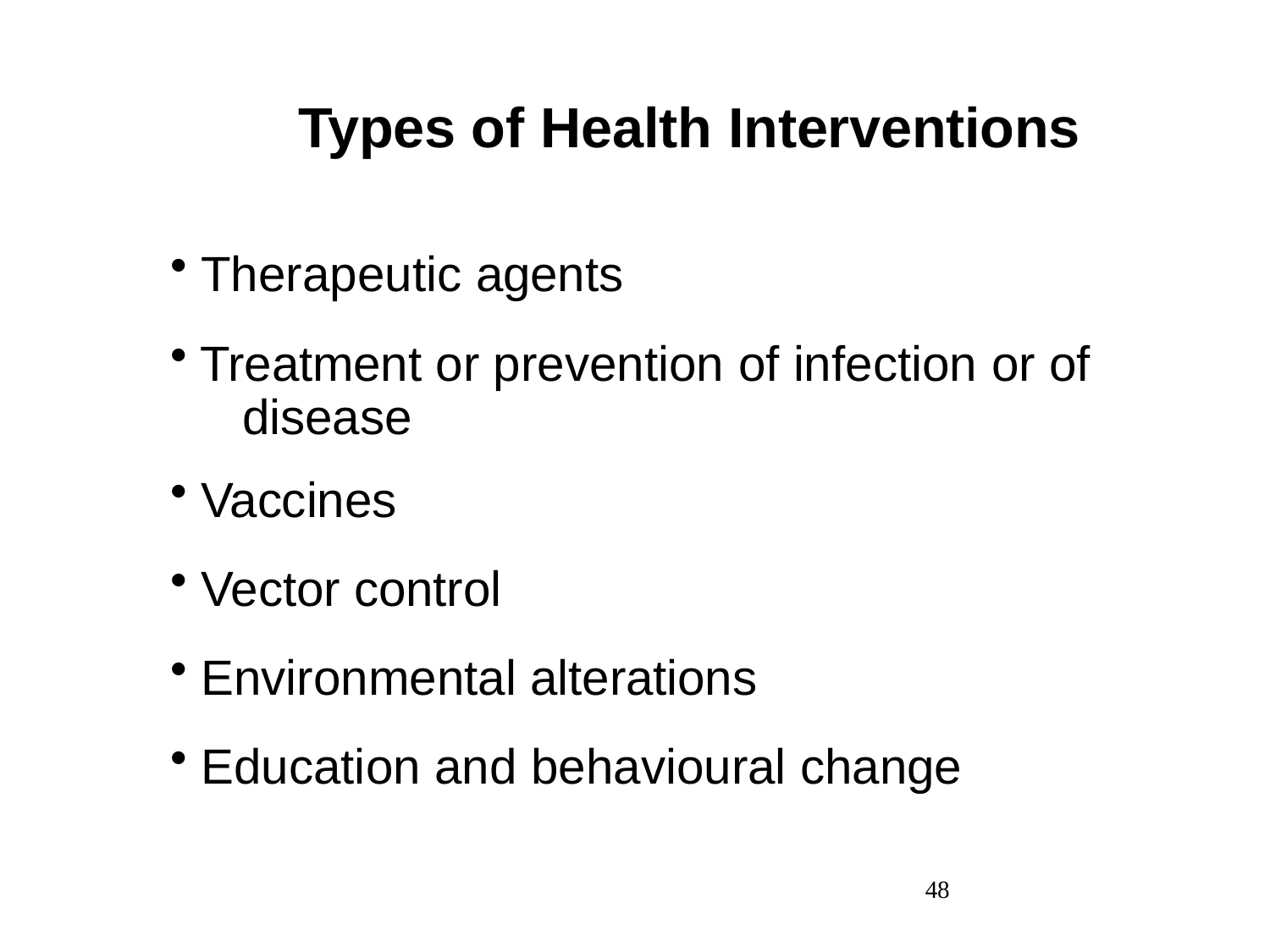

# Types of Health Interventions
Therapeutic agents
Treatment or prevention of infection or of 	disease
Vaccines
Vector control
Environmental alterations
Education and behavioural change
48